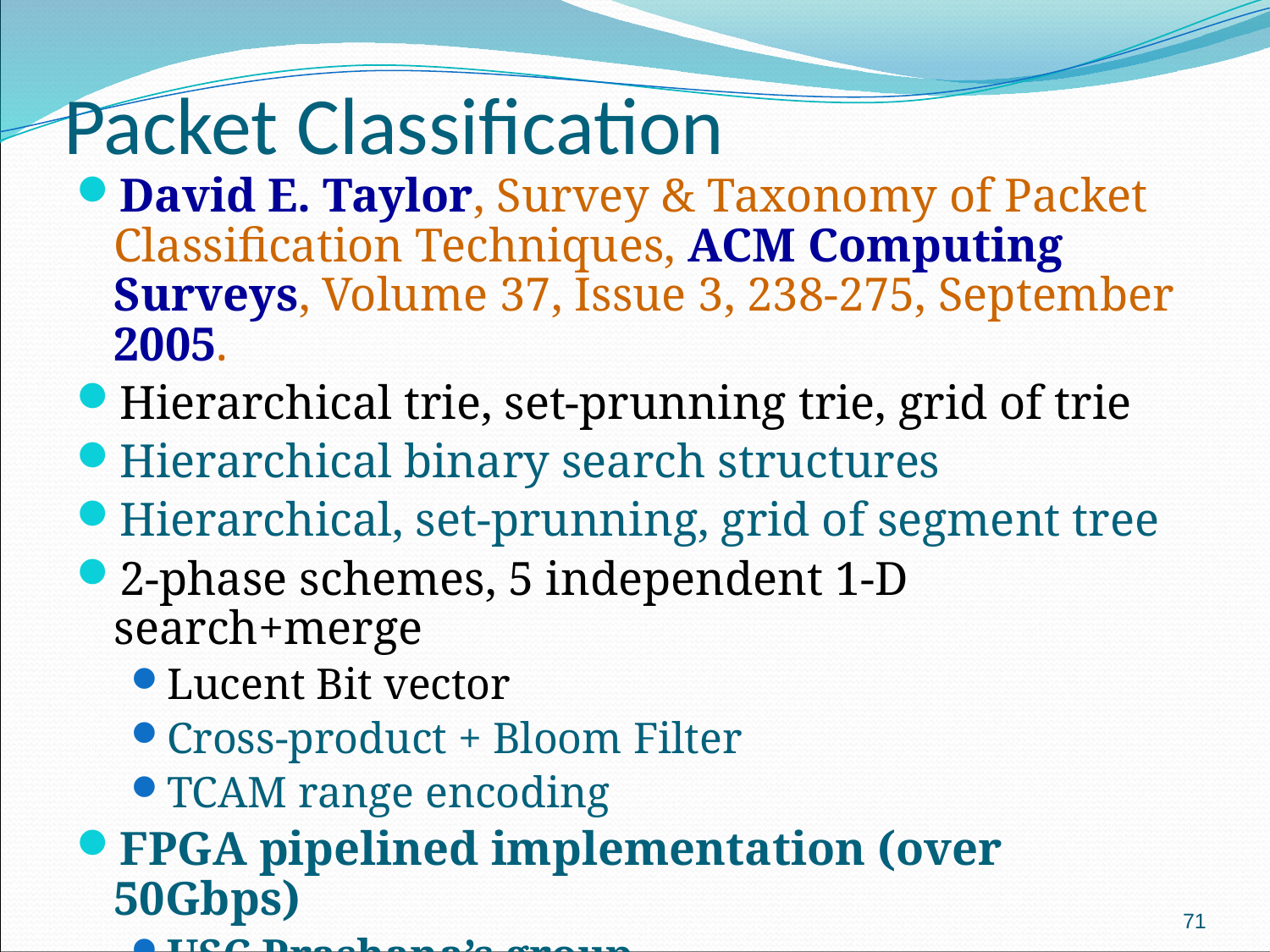

# Packet Classification
David E. Taylor, Survey & Taxonomy of Packet Classification Techniques, ACM Computing Surveys, Volume 37, Issue 3, 238-275, September 2005.
Hierarchical trie, set-prunning trie, grid of trie
Hierarchical binary search structures
Hierarchical, set-prunning, grid of segment tree
2-phase schemes, 5 independent 1-D search+merge
Lucent Bit vector
Cross-product + Bloom Filter
TCAM range encoding
FPGA pipelined implementation (over 50Gbps)
USC Prashana’s group
71